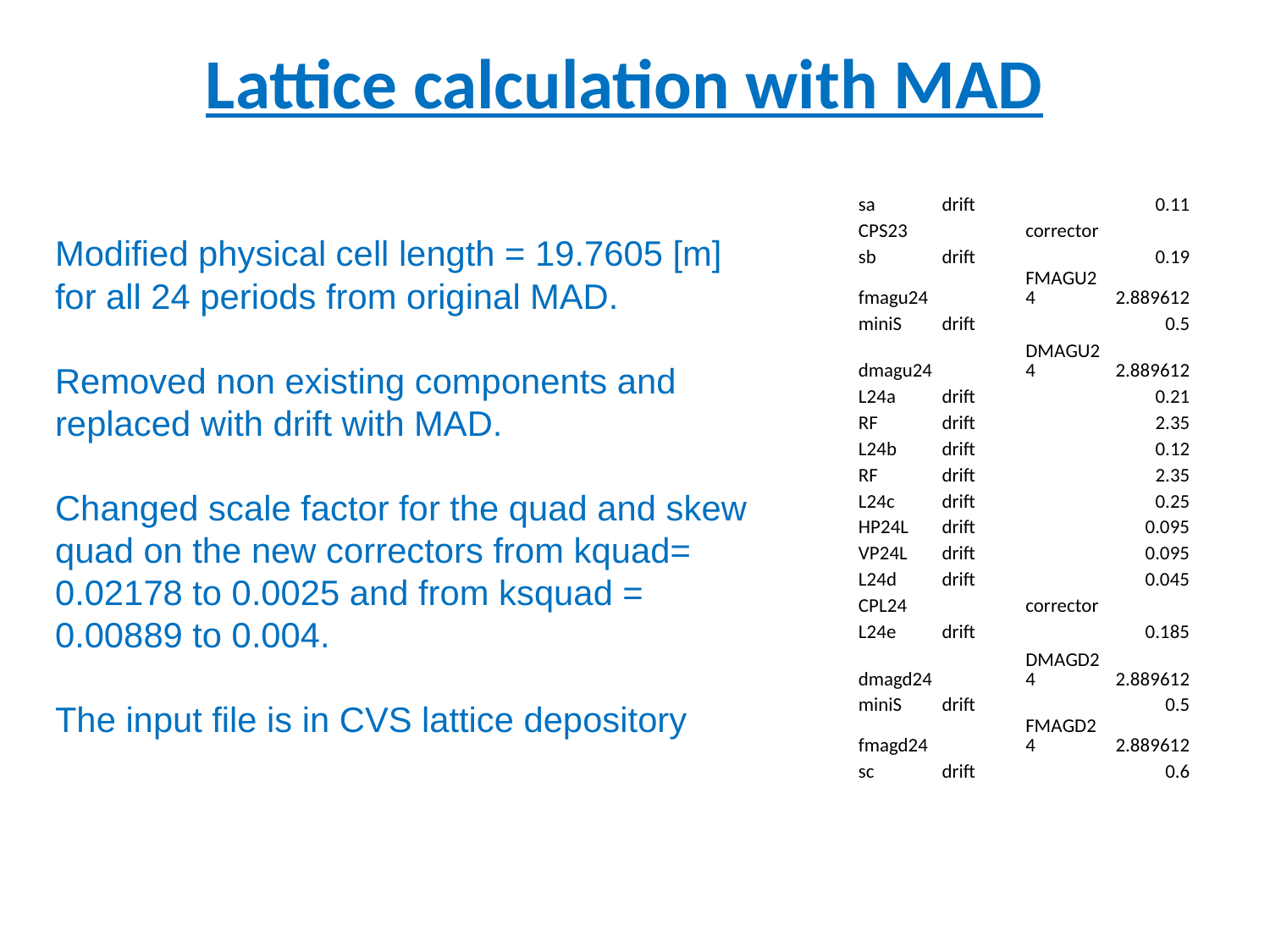

Lattice calculation with MAD
| sa | drift |  | 0.11 |
| --- | --- | --- | --- |
| CPS23 |  | corrector |  |
| sb | drift |  | 0.19 |
| fmagu24 |  | FMAGU24 | 2.889612 |
| miniS | drift |  | 0.5 |
| dmagu24 |  | DMAGU24 | 2.889612 |
| L24a | drift |  | 0.21 |
| RF | drift |  | 2.35 |
| L24b | drift |  | 0.12 |
| RF | drift |  | 2.35 |
| L24c | drift |  | 0.25 |
| HP24L | drift |  | 0.095 |
| VP24L | drift |  | 0.095 |
| L24d | drift |  | 0.045 |
| CPL24 |  | corrector |  |
| L24e | drift |  | 0.185 |
| dmagd24 |  | DMAGD24 | 2.889612 |
| miniS | drift |  | 0.5 |
| fmagd24 |  | FMAGD24 | 2.889612 |
| sc | drift |  | 0.6 |
Modified physical cell length = 19.7605 [m] for all 24 periods from original MAD.

Removed non existing components and replaced with drift with MAD.

Changed scale factor for the quad and skew quad on the new correctors from kquad= 0.02178 to 0.0025 and from ksquad = 0.00889 to 0.004.

The input file is in CVS lattice depository